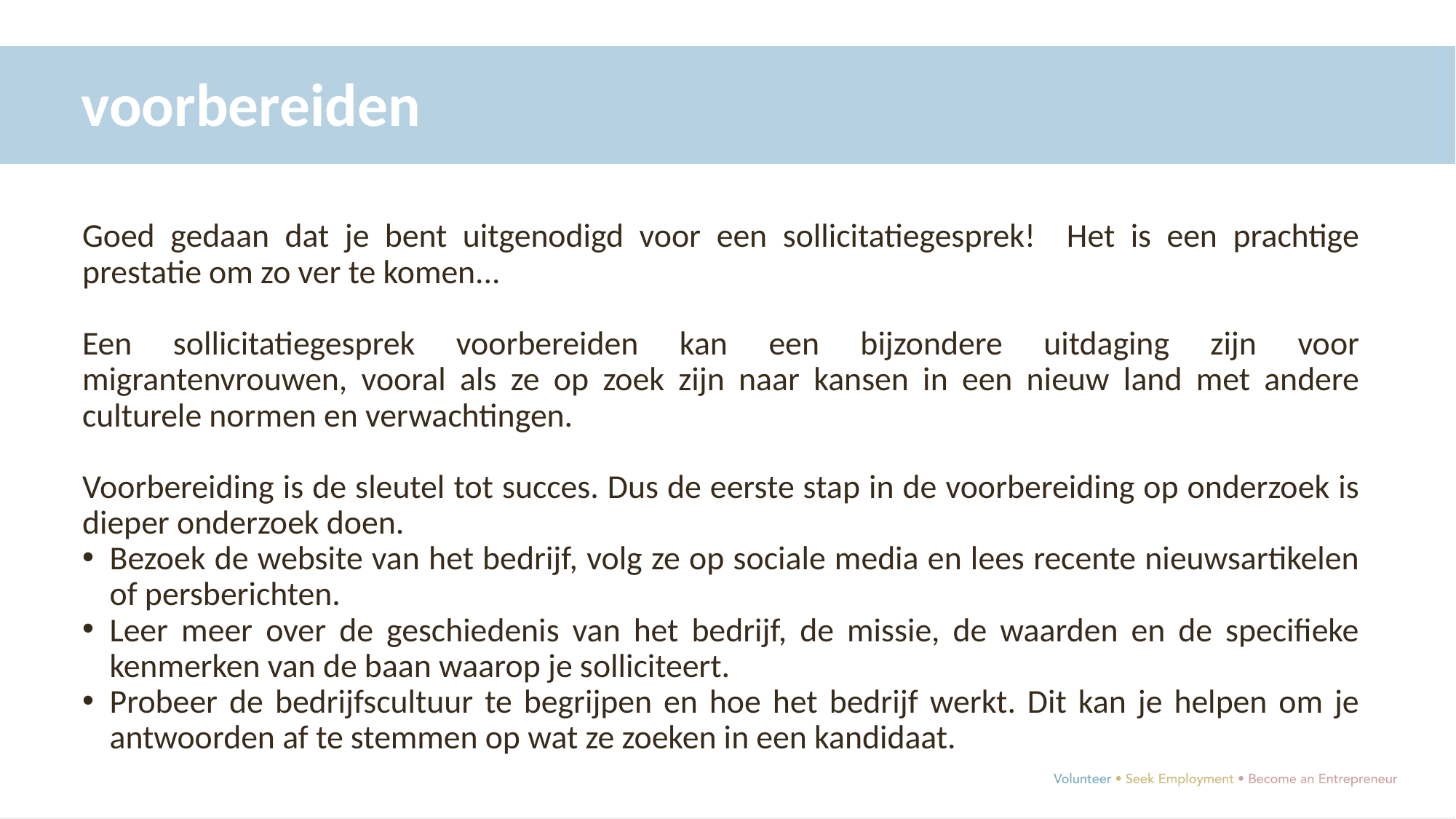

voorbereiden

Goed gedaan dat je bent uitgenodigd voor een sollicitatiegesprek!  Het is een prachtige prestatie om zo ver te komen...

Een sollicitatiegesprek voorbereiden kan een bijzondere uitdaging zijn voor migrantenvrouwen, vooral als ze op zoek zijn naar kansen in een nieuw land met andere culturele normen en verwachtingen.

Voorbereiding is de sleutel tot succes. Dus de eerste stap in de voorbereiding op onderzoek is dieper onderzoek doen.
Bezoek de website van het bedrijf, volg ze op sociale media en lees recente nieuwsartikelen of persberichten.
Leer meer over de geschiedenis van het bedrijf, de missie, de waarden en de specifieke kenmerken van de baan waarop je solliciteert.
Probeer de bedrijfscultuur te begrijpen en hoe het bedrijf werkt. Dit kan je helpen om je antwoorden af te stemmen op wat ze zoeken in een kandidaat.